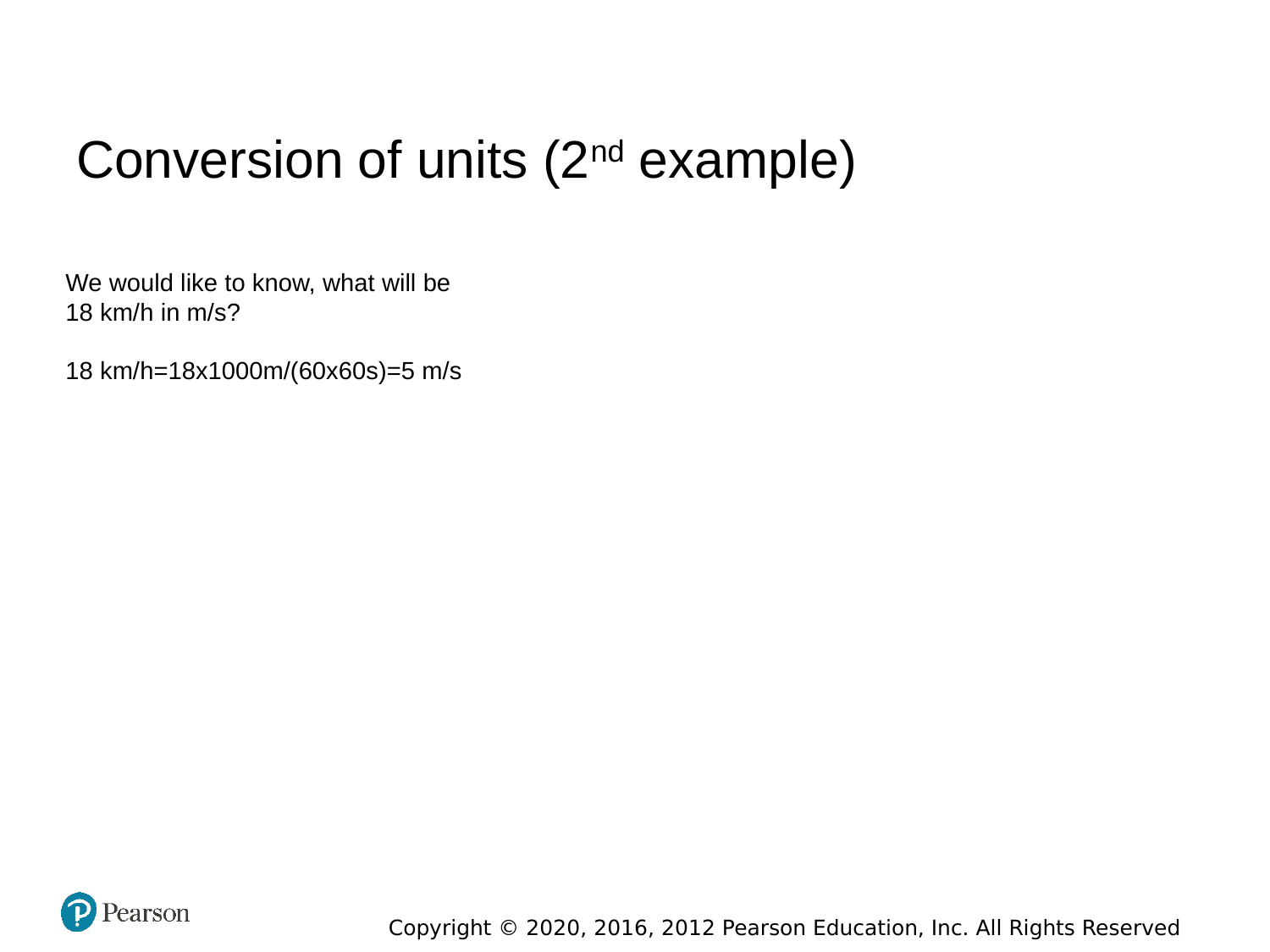

# Conversion of units (2nd example)
We would like to know, what will be
18 km/h in m/s?

18 km/h=18x1000m/(60x60s)=5 m/s